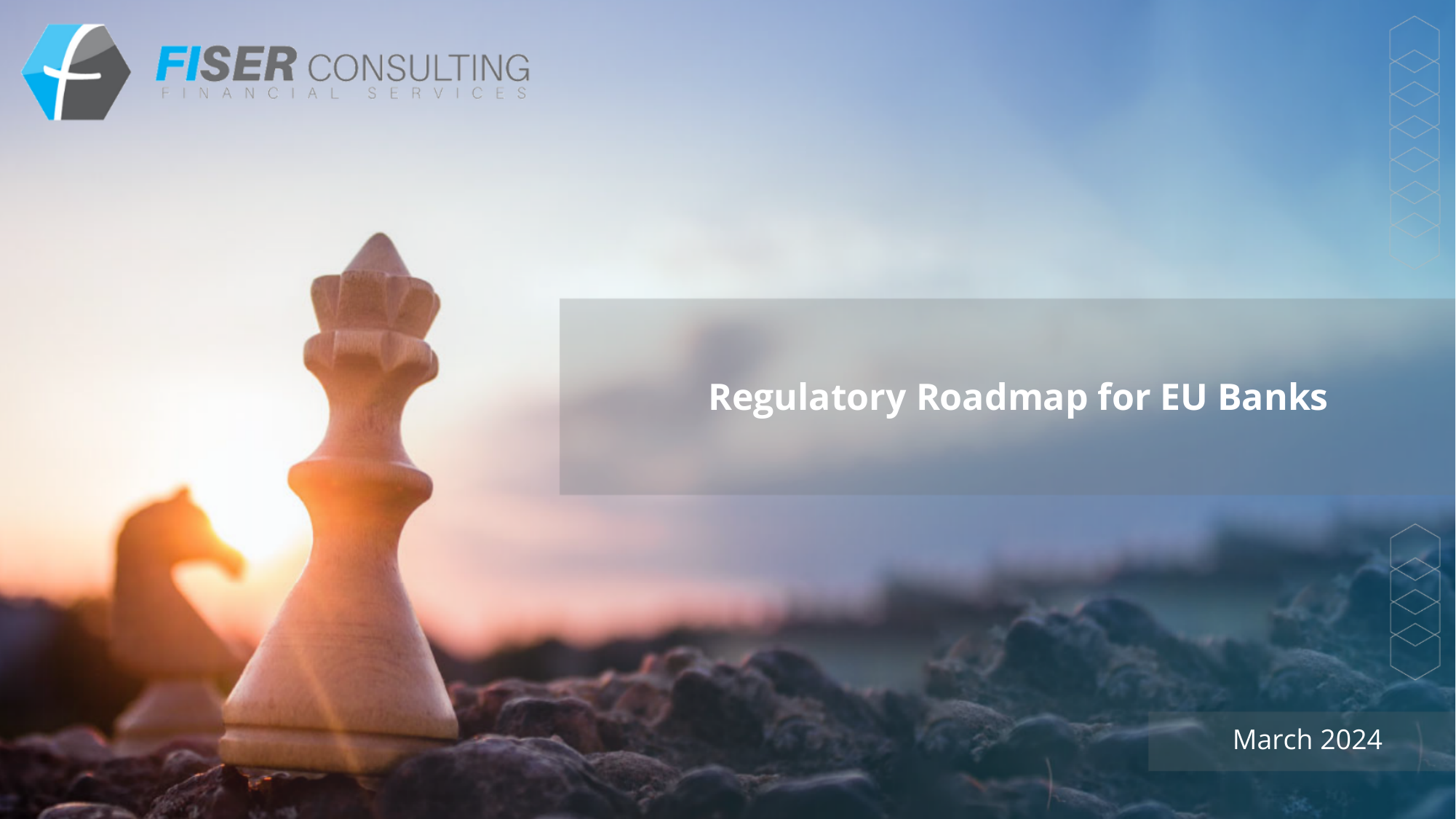

Regulatory Roadmap for EU Banks
March 2024